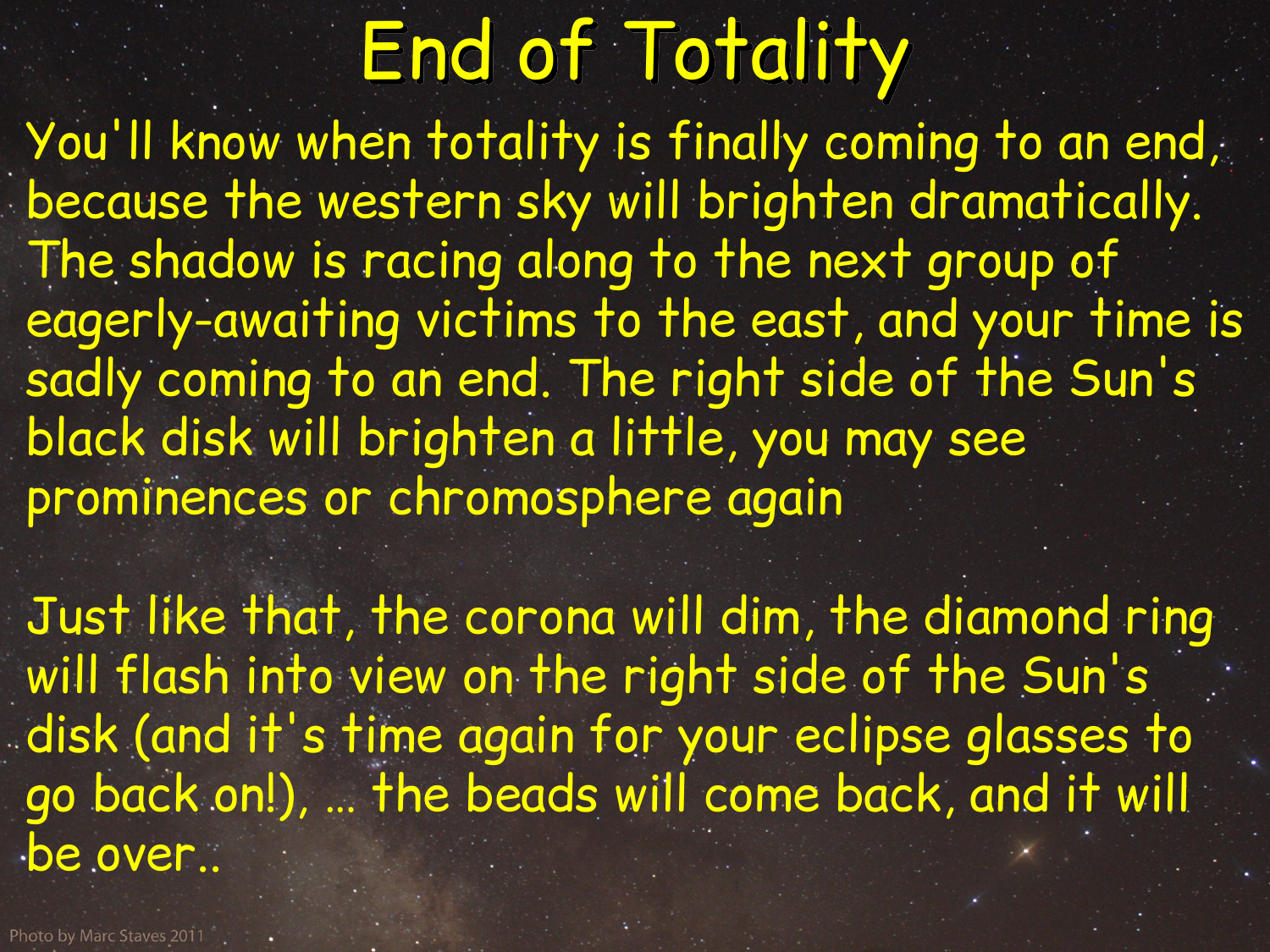

# End of Totality
You'll know when totality is finally coming to an end, because the western sky will brighten dramatically. The shadow is racing along to the next group of eagerly-awaiting victims to the east, and your time is sadly coming to an end. The right side of the Sun's black disk will brighten a little, you may see prominences or chromosphere again
Just like that, the corona will dim, the diamond ring will flash into view on the right side of the Sun's disk (and it's time again for your eclipse glasses to go back on!), … the beads will come back, and it will be over..